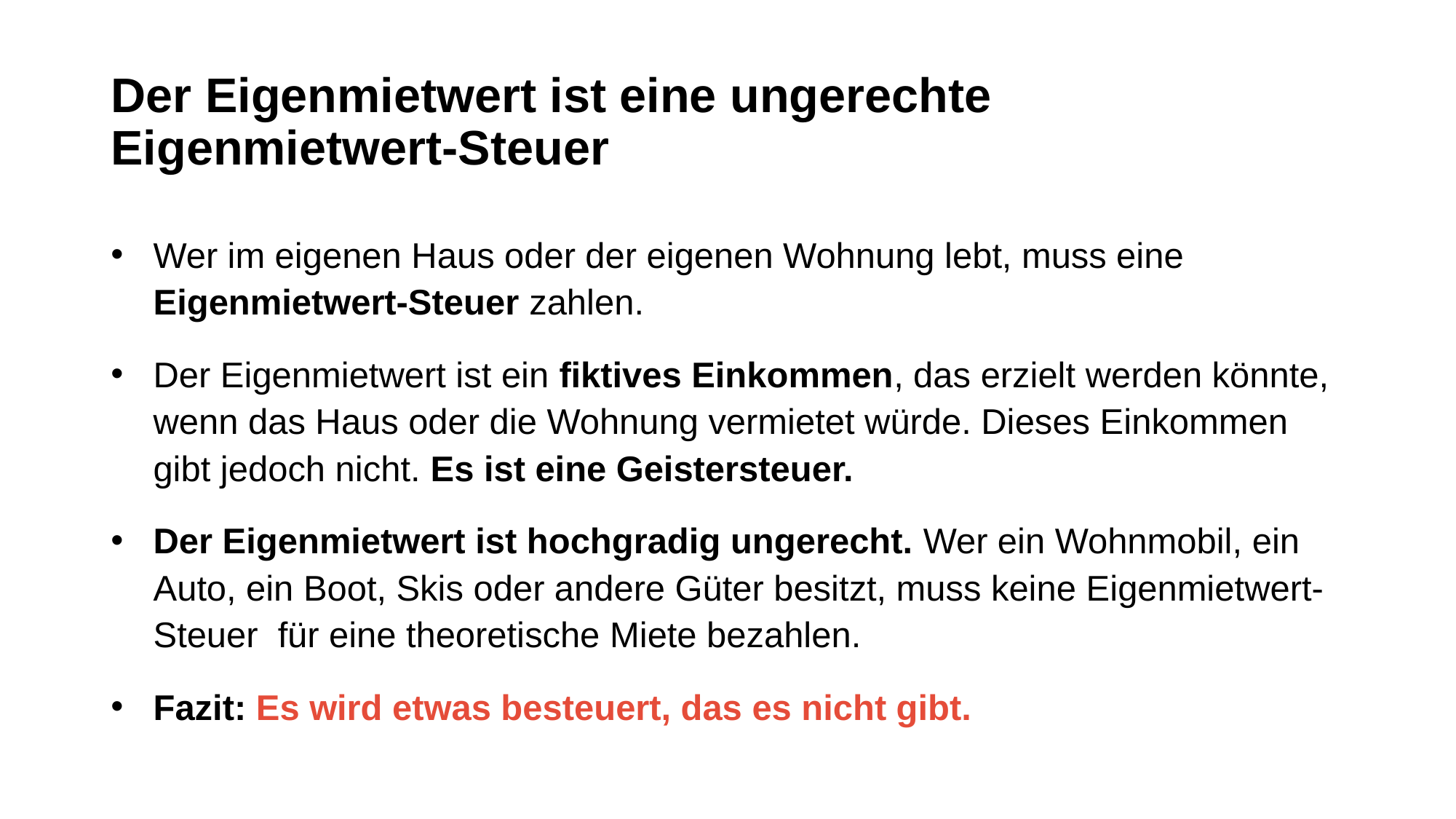

# Der Eigenmietwert ist eine ungerechte Eigenmietwert-Steuer
Wer im eigenen Haus oder der eigenen Wohnung lebt, muss eine Eigenmietwert-Steuer zahlen.
Der Eigenmietwert ist ein fiktives Einkommen, das erzielt werden könnte, wenn das Haus oder die Wohnung vermietet würde. Dieses Einkommen gibt jedoch nicht. Es ist eine Geistersteuer.
Der Eigenmietwert ist hochgradig ungerecht. Wer ein Wohnmobil, ein Auto, ein Boot, Skis oder andere Güter besitzt, muss keine Eigenmietwert-Steuer  für eine theoretische Miete bezahlen.
Fazit: Es wird etwas besteuert, das es nicht gibt.